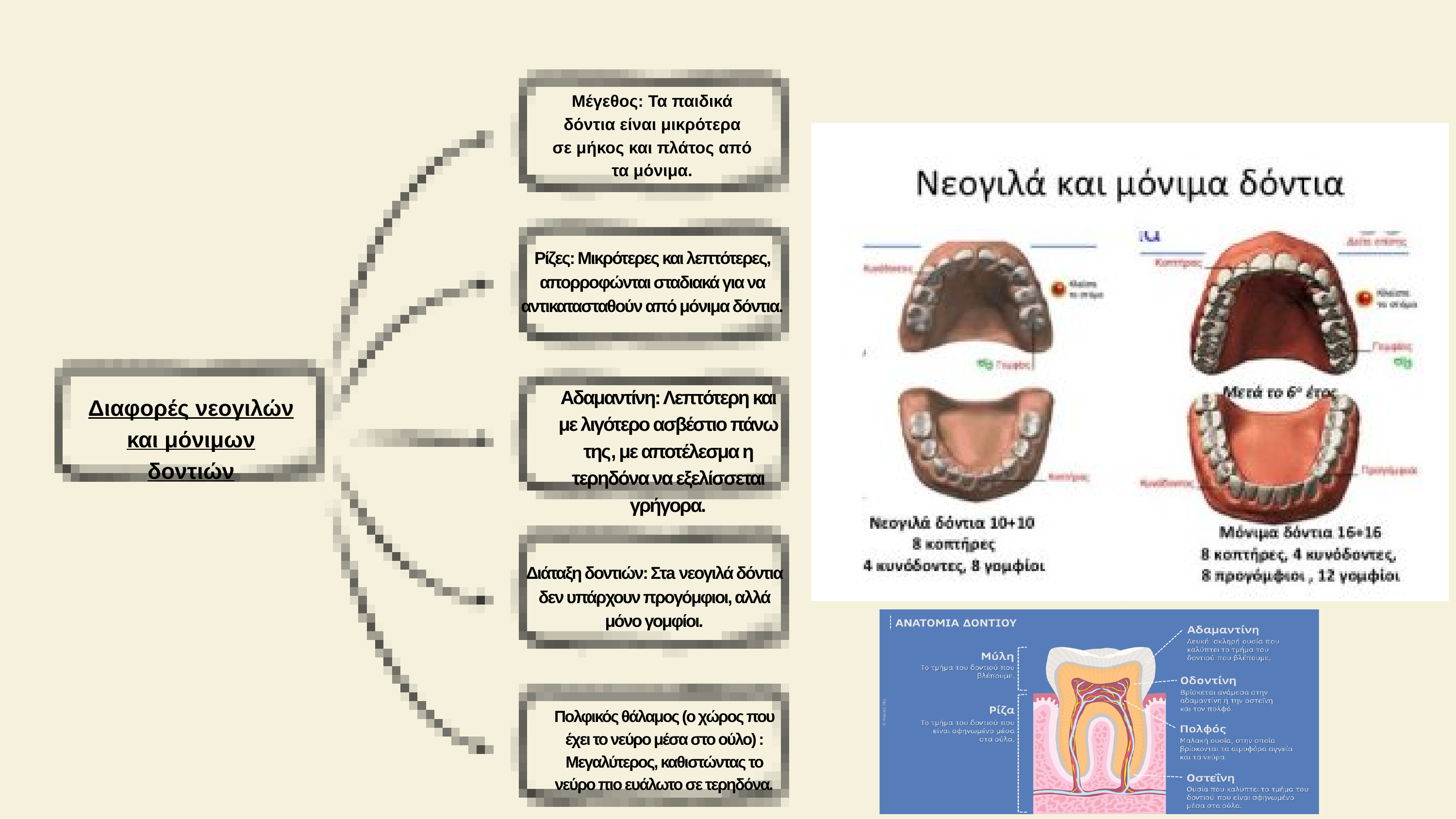

Μέγεθος: Τα παιδικά δόντια είναι μικρότερα σε μήκος και πλάτος από τα μόνιμα.
Ρίζες: Μικρότερες και λεπτότερες, απορροφώνται σταδιακά για να αντικατασταθούν από μόνιμα δόντια.
Αδαμαντίνη: Λεπτότερη και με λιγότερο ασβέστιο πάνω της, με αποτέλεσμα η τερηδόνα να εξελίσσεται γρήγορα.
Διαφορές νεογιλών και μόνιμων δοντιών

Διάταξη δοντιών: Στa νεογιλά δόντια δεν υπάρχουν προγόμφιοι, αλλά μόνο γομφίοι.
Πολφικός θάλαμος (ο χώρος που έχει το νεύρο μέσα στο ούλο) : Μεγαλύτερος, καθιστώντας το νεύρο πιο ευάλωτο σε τερηδόνα.